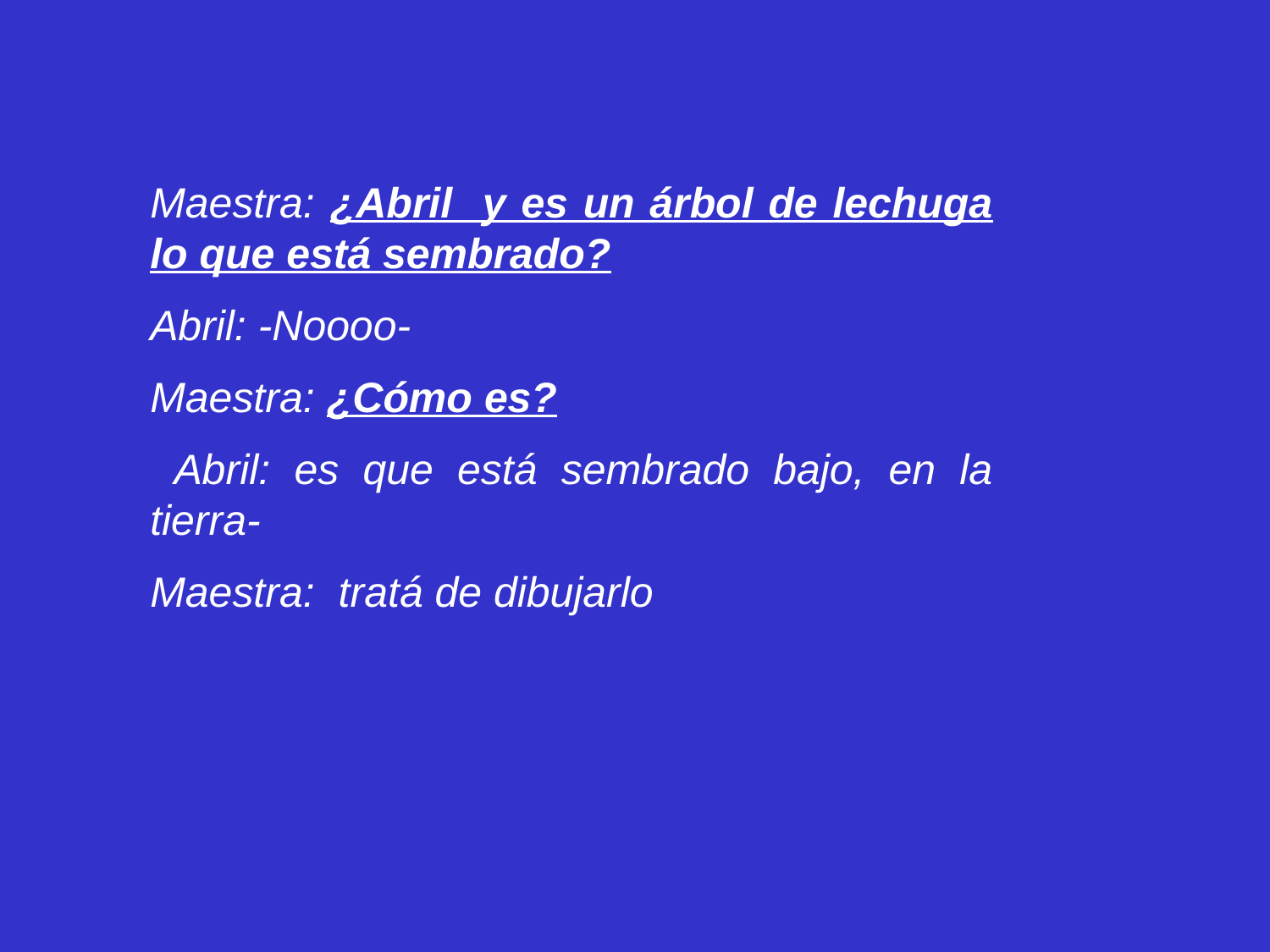

Maestra: ¿Abril  y es un árbol de lechuga lo que está sembrado?
Abril: -Noooo-
Maestra: ¿Cómo es?
 Abril: es que está sembrado bajo, en la tierra-
Maestra:  tratá de dibujarlo